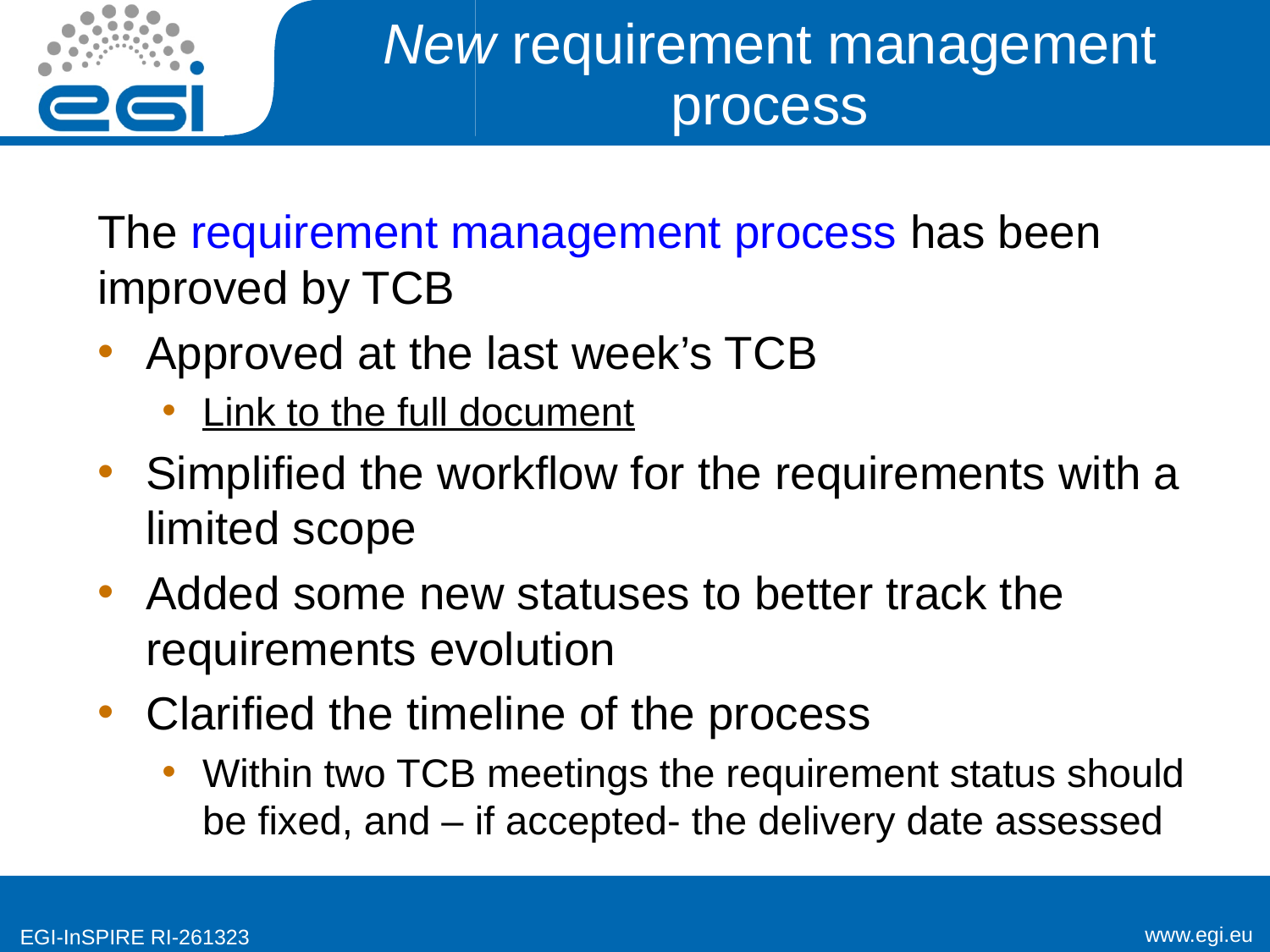

# New requirement management process
The requirement management process has been improved by TCB
Approved at the last week’s TCB
Link to the full document
Simplified the workflow for the requirements with a limited scope
Added some new statuses to better track the requirements evolution
Clarified the timeline of the process
Within two TCB meetings the requirement status should be fixed, and – if accepted- the delivery date assessed